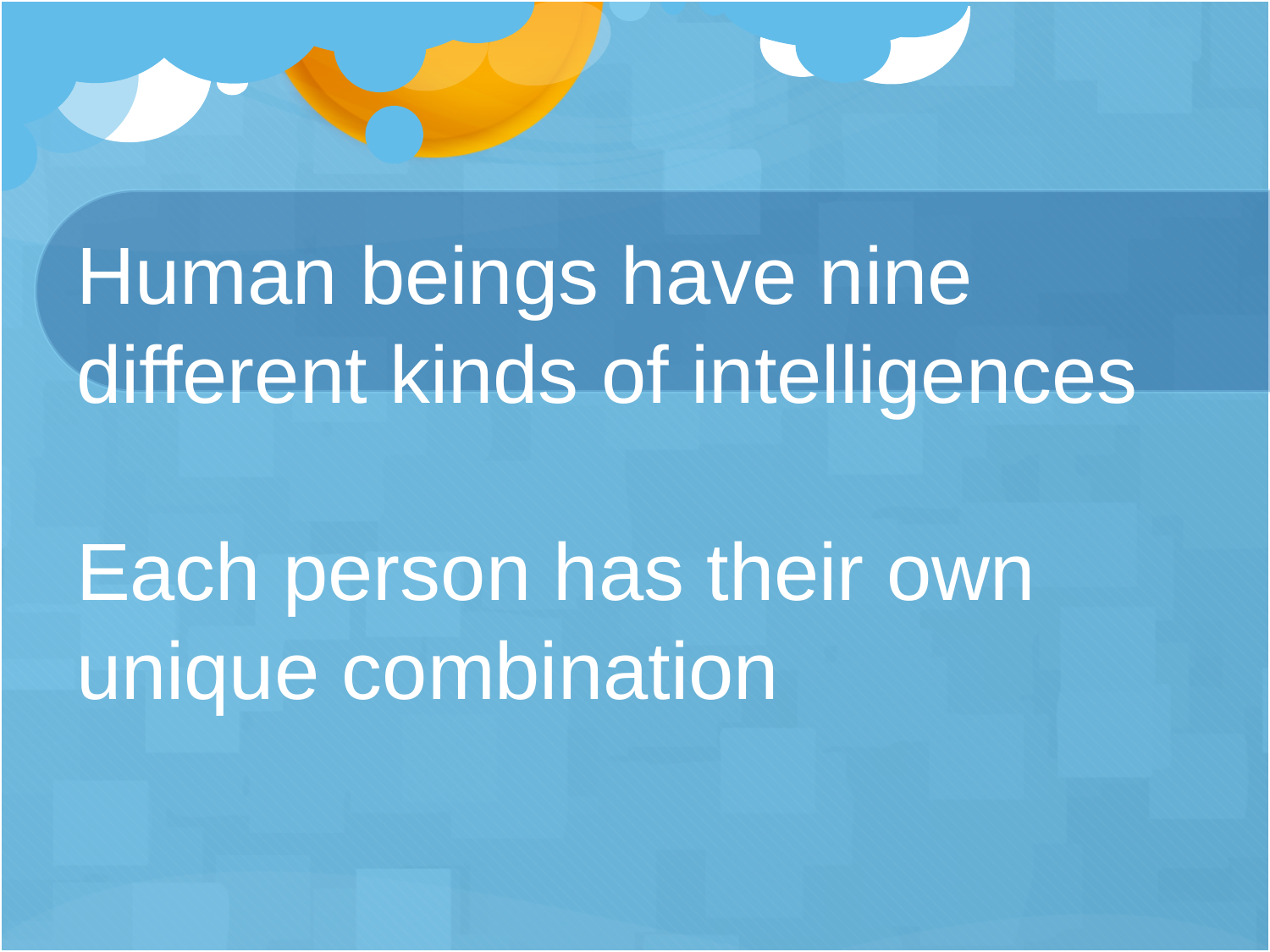

# Human beings have nine different kinds of intelligences Each person has their own unique combination